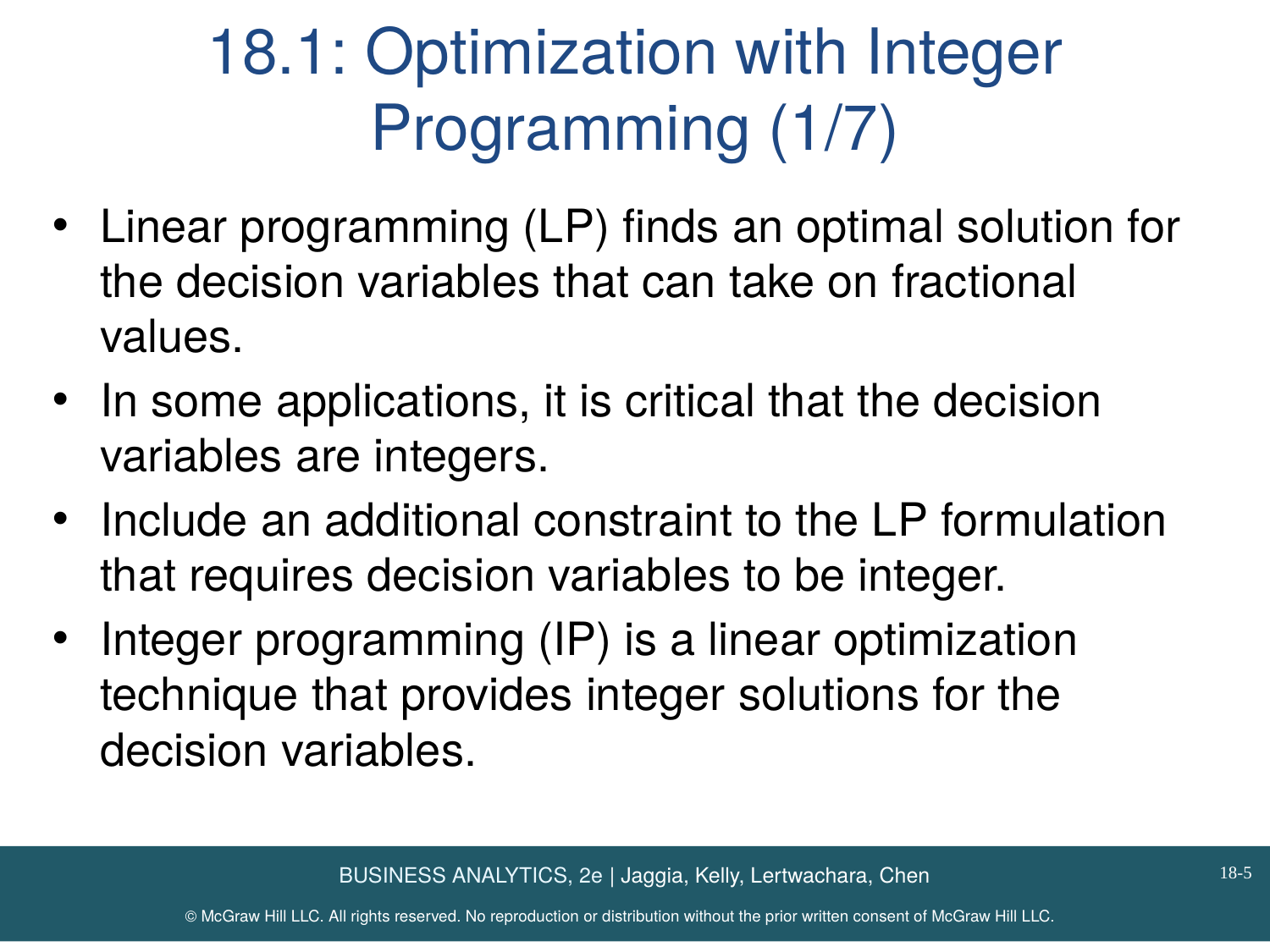

# 18.1: Optimization with Integer Programming (1/7)
Linear programming (LP) finds an optimal solution for the decision variables that can take on fractional values.
In some applications, it is critical that the decision variables are integers.
Include an additional constraint to the LP formulation that requires decision variables to be integer.
Integer programming (IP) is a linear optimization technique that provides integer solutions for the decision variables.